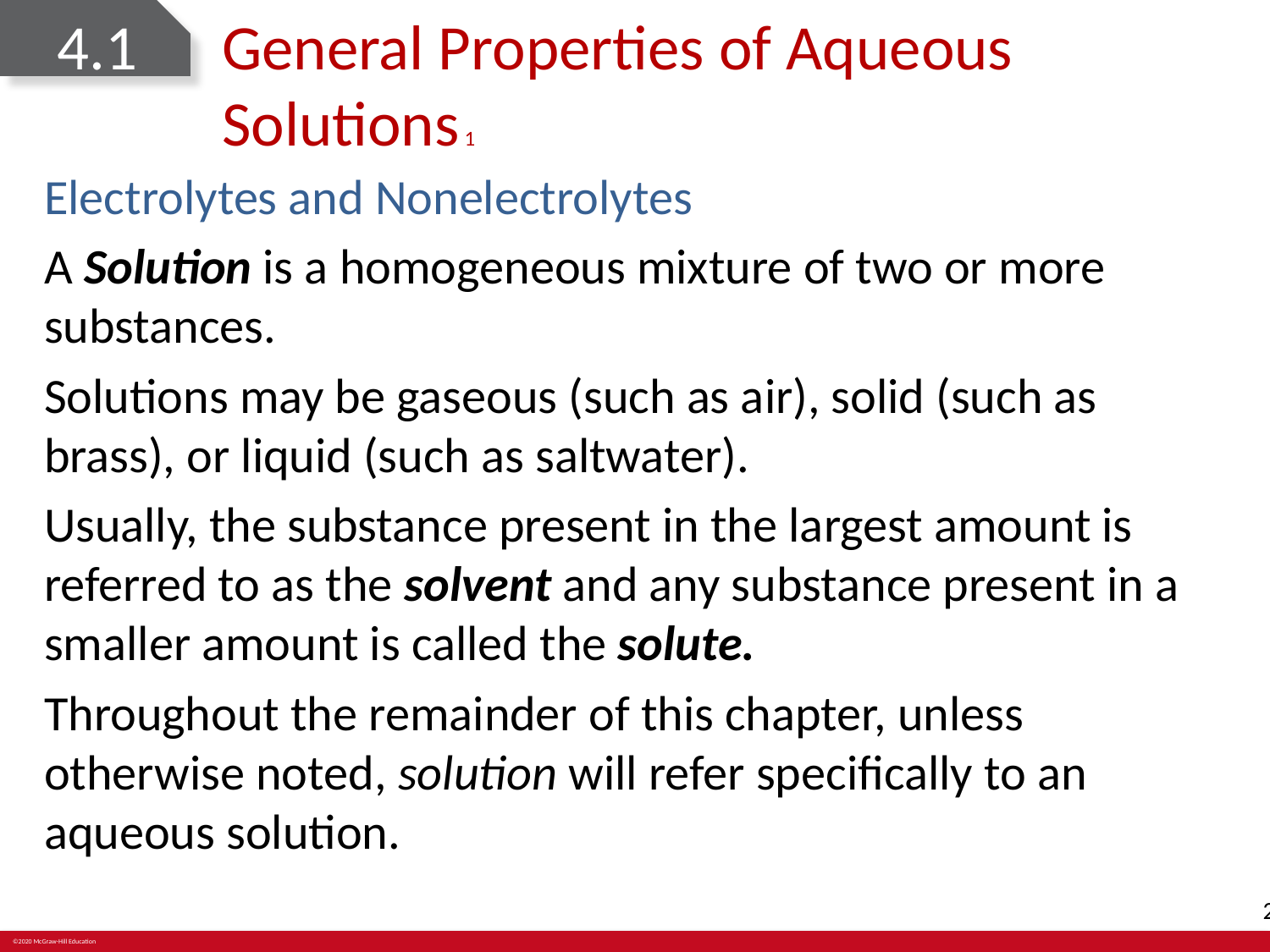

# 4.1	General Properties of Aqueous Solutions 1
Electrolytes and Nonelectrolytes
A Solution is a homogeneous mixture of two or more substances.
Solutions may be gaseous (such as air), solid (such as brass), or liquid (such as saltwater).
Usually, the substance present in the largest amount is referred to as the solvent and any substance present in a smaller amount is called the solute.
Throughout the remainder of this chapter, unless otherwise noted, solution will refer specifically to an aqueous solution.